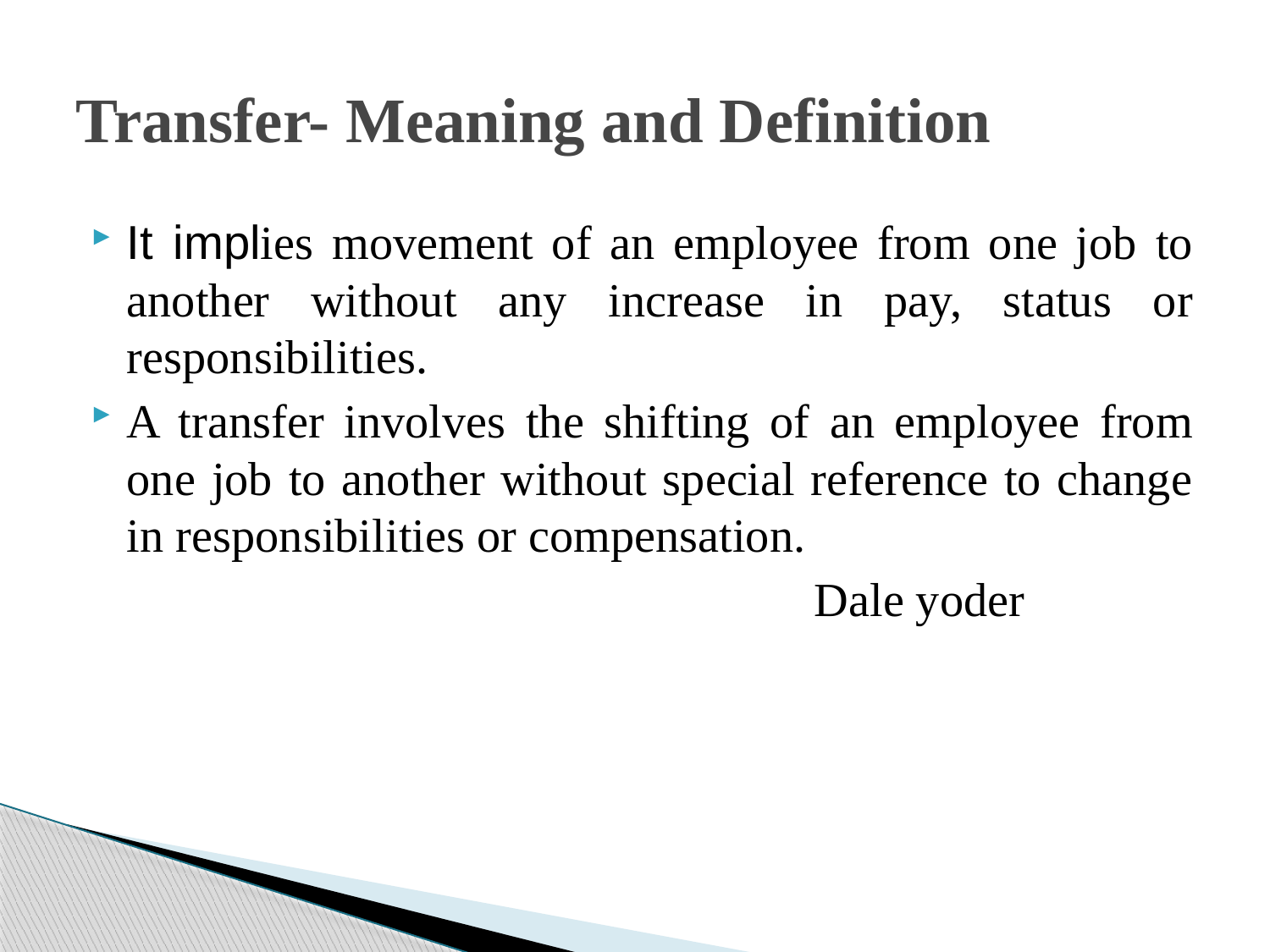

# Transfer- Meaning and Definition
It implies movement of an employee from one job to another without any increase in pay, status or responsibilities.
A transfer involves the shifting of an employee from one job to another without special reference to change in responsibilities or compensation.
                                                             Dale yoder